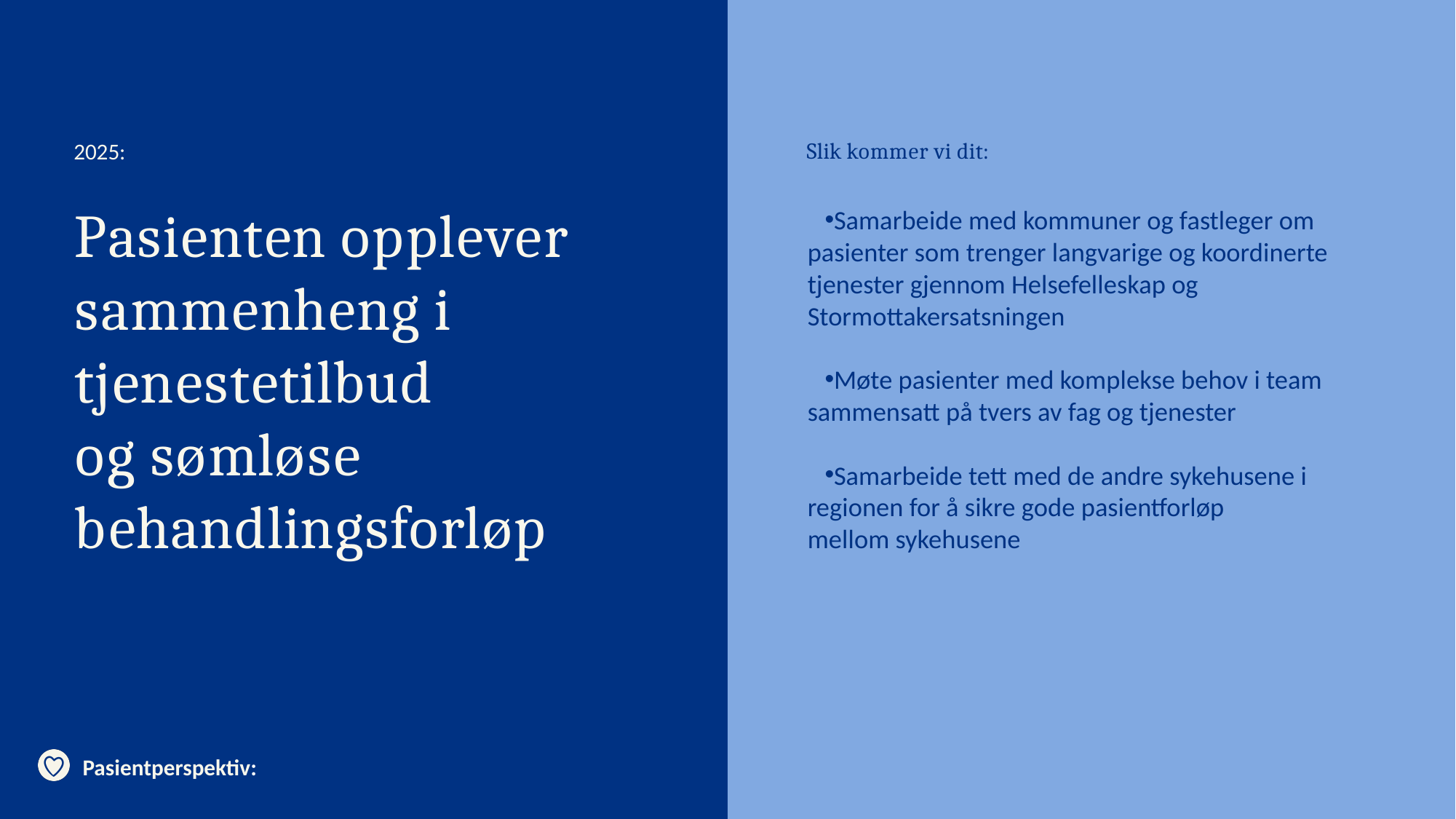

# Pasienten opplever sammenheng i tjenestetilbud og sømløse behandlingsforløp
Samarbeide med kommuner og fastleger om pasienter som trenger langvarige og koordinerte tjenester gjennom Helsefelleskap og Stormottakersatsningen
Møte pasienter med komplekse behov i team sammensatt på tvers av fag og tjenester
Samarbeide tett med de andre sykehusene i regionen for å sikre gode pasientforløp
mellom sykehusene